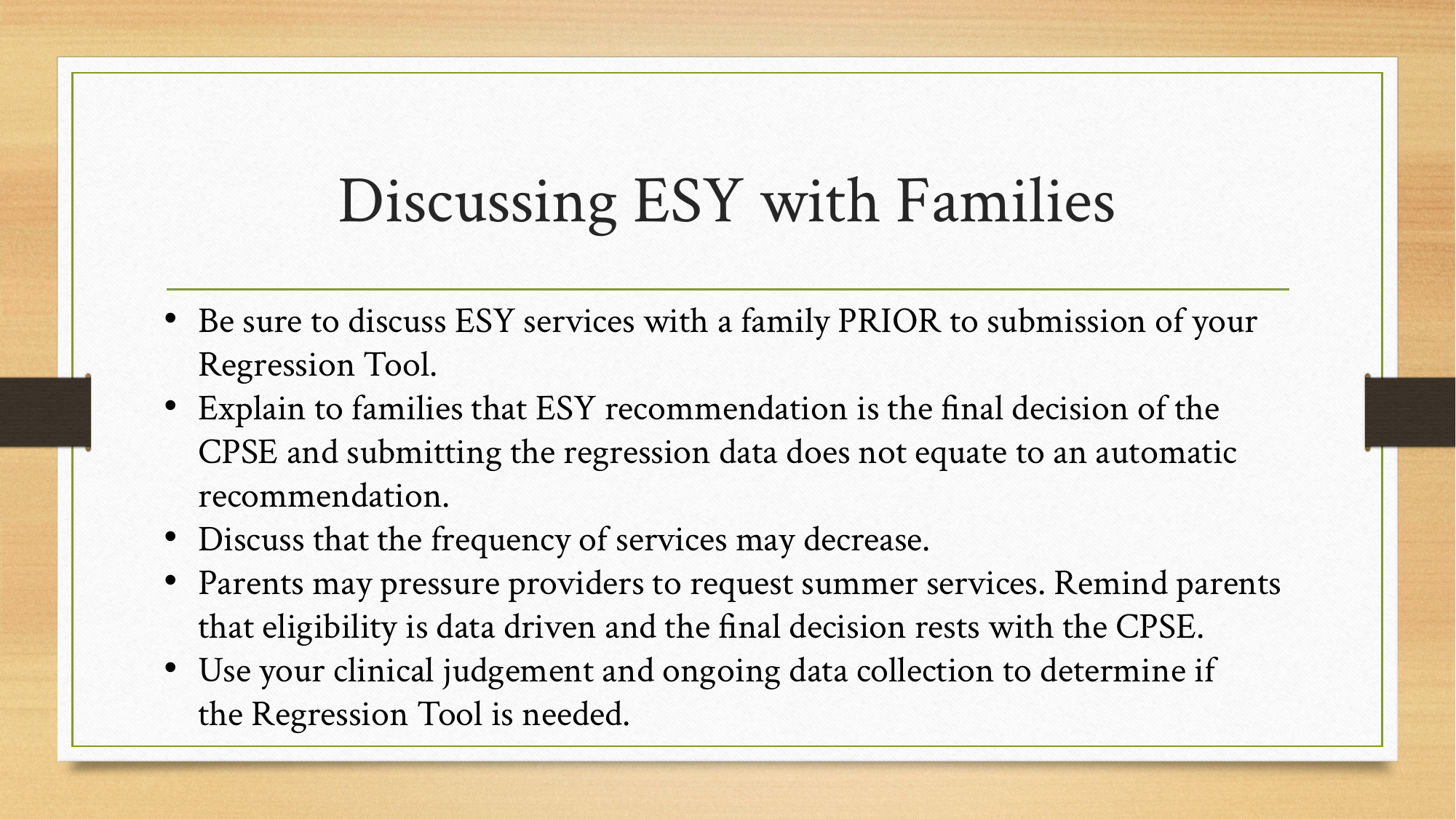

# Discussing ESY with Families
Be sure to discuss ESY services with a family PRIOR to submission of your Regression Tool.
Explain to families that ESY recommendation is the final decision of the CPSE and submitting the regression data does not equate to an automatic recommendation.
Discuss that the frequency of services may decrease.
Parents may pressure providers to request summer services. Remind parents that eligibility is data driven and the final decision rests with the CPSE.
Use your clinical judgement and ongoing data collection to determine if the Regression Tool is needed.